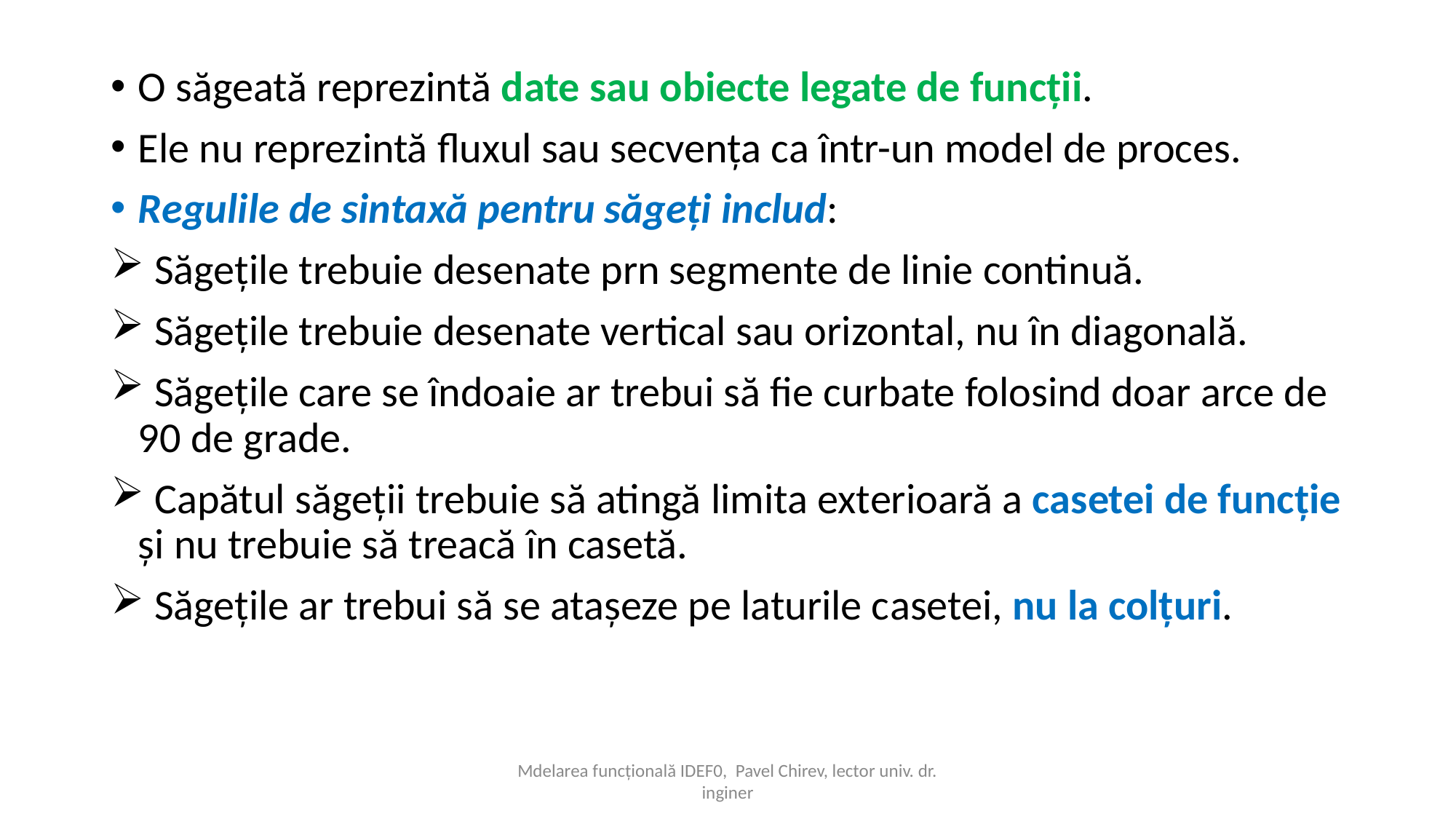

O săgeată reprezintă date sau obiecte legate de funcții.
Ele nu reprezintă fluxul sau secvența ca într-un model de proces.
Regulile de sintaxă pentru săgeți includ:
 Săgețile trebuie desenate prn segmente de linie continuă.
 Săgețile trebuie desenate vertical sau orizontal, nu în diagonală.
 Săgețile care se îndoaie ar trebui să fie curbate folosind doar arce de 90 de grade.
 Capătul săgeții trebuie să atingă limita exterioară a casetei de funcție și nu trebuie să treacă în casetă.
 Săgețile ar trebui să se atașeze pe laturile casetei, nu la colțuri.
Mdelarea funcțională IDEF0,  Pavel Chirev, lector univ. dr. inginer